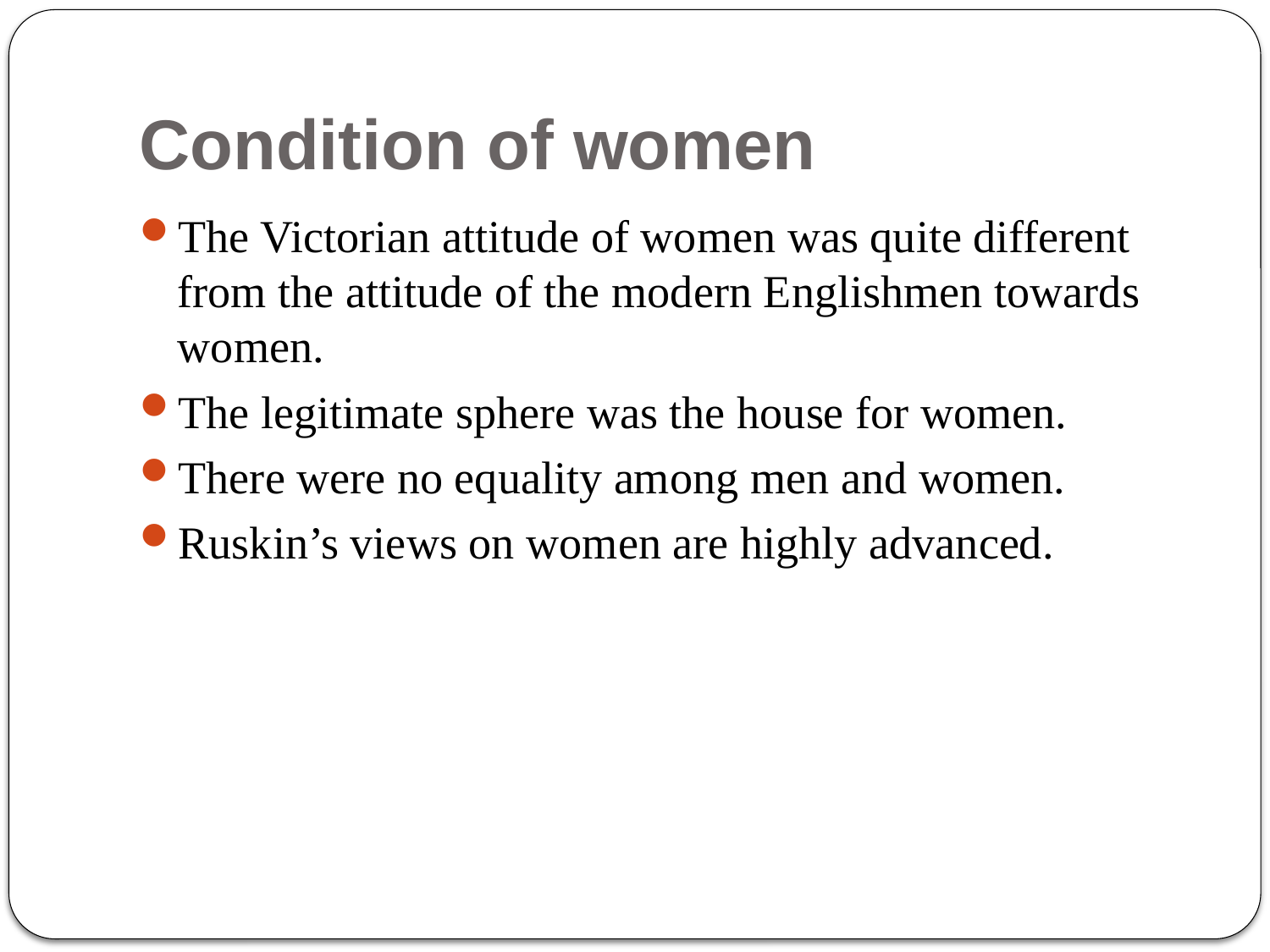

# Condition of women
The Victorian attitude of women was quite different from the attitude of the modern Englishmen towards women.
The legitimate sphere was the house for women.
There were no equality among men and women.
Ruskin’s views on women are highly advanced.